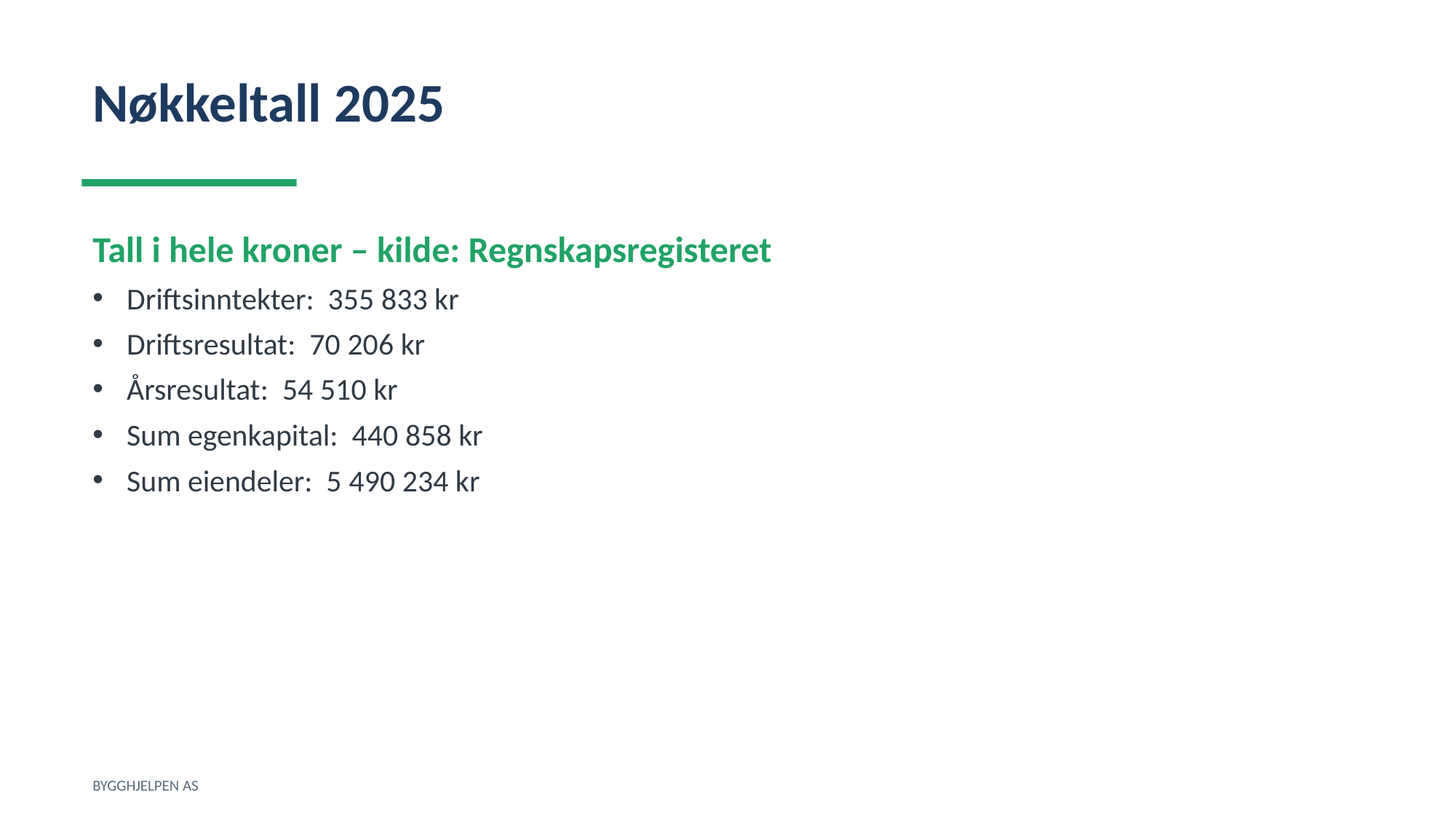

Nøkkeltall 2025

Tall i hele kroner – kilde: Regnskapsregisteret
Driftsinntekter:  355 833 kr
Driftsresultat:  70 206 kr
Årsresultat:  54 510 kr
Sum egenkapital:  440 858 kr
Sum eiendeler:  5 490 234 kr
BYGGHJELPEN AS